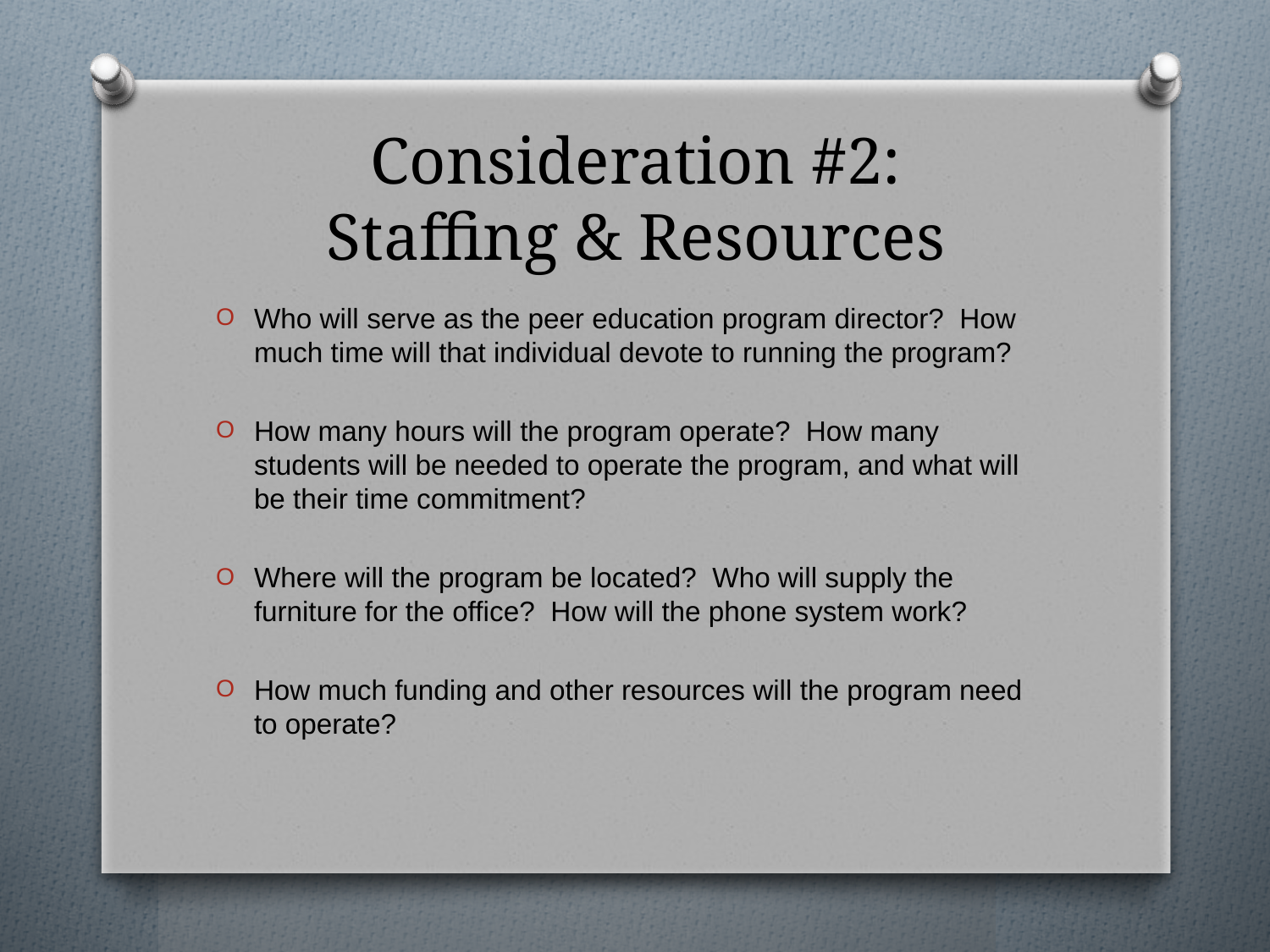

# Consideration #2: Staffing & Resources
Who will serve as the peer education program director?  How much time will that individual devote to running the program?

How many hours will the program operate?  How many students will be needed to operate the program, and what will be their time commitment?

Where will the program be located?  Who will supply the furniture for the office?  How will the phone system work?

How much funding and other resources will the program need to operate?